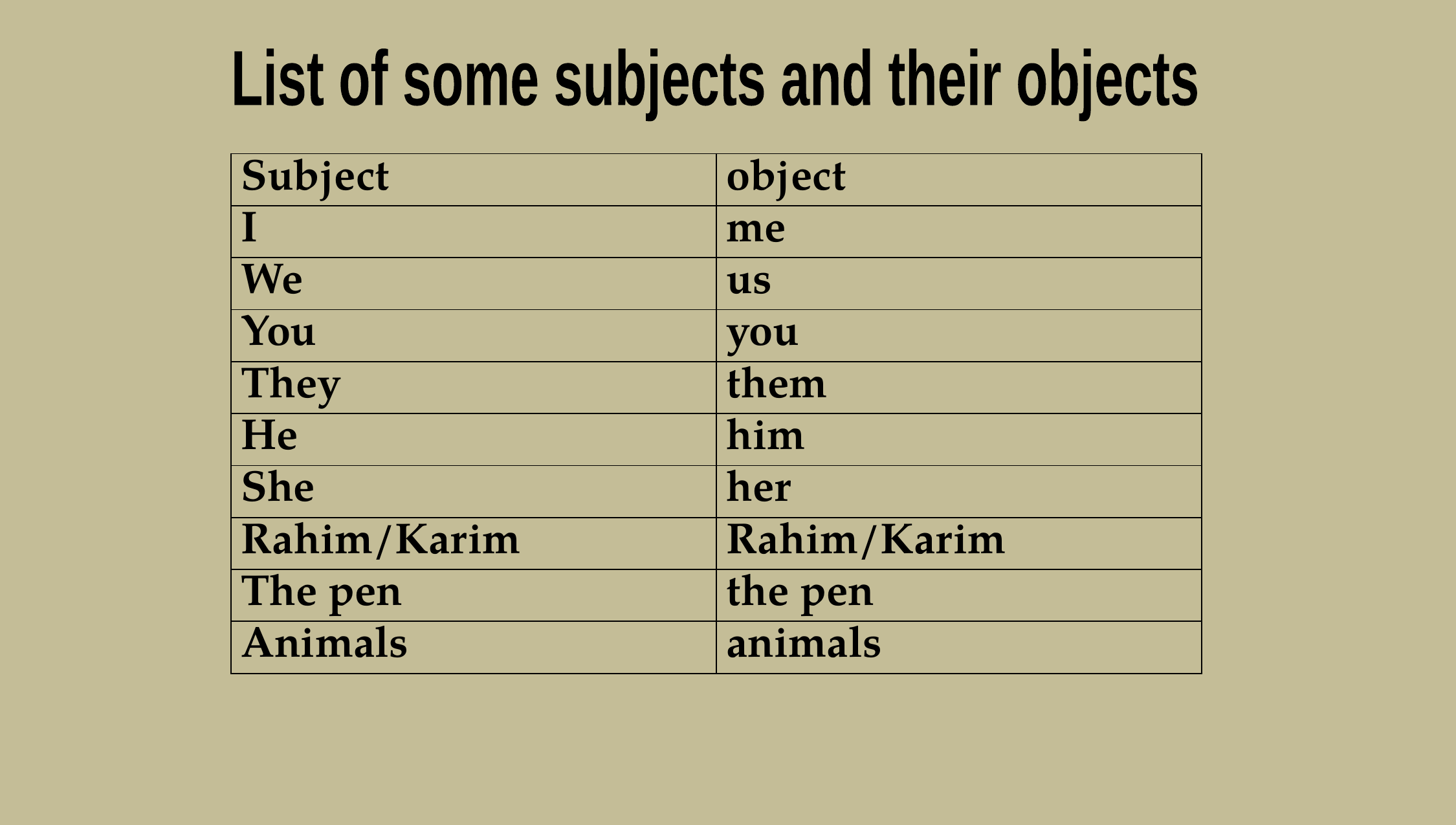

List of some subjects and their objects
| Subject | object |
| --- | --- |
| I | me |
| We | us |
| You | you |
| They | them |
| He | him |
| She | her |
| Rahim/Karim | Rahim/Karim |
| The pen | the pen |
| Animals | animals |